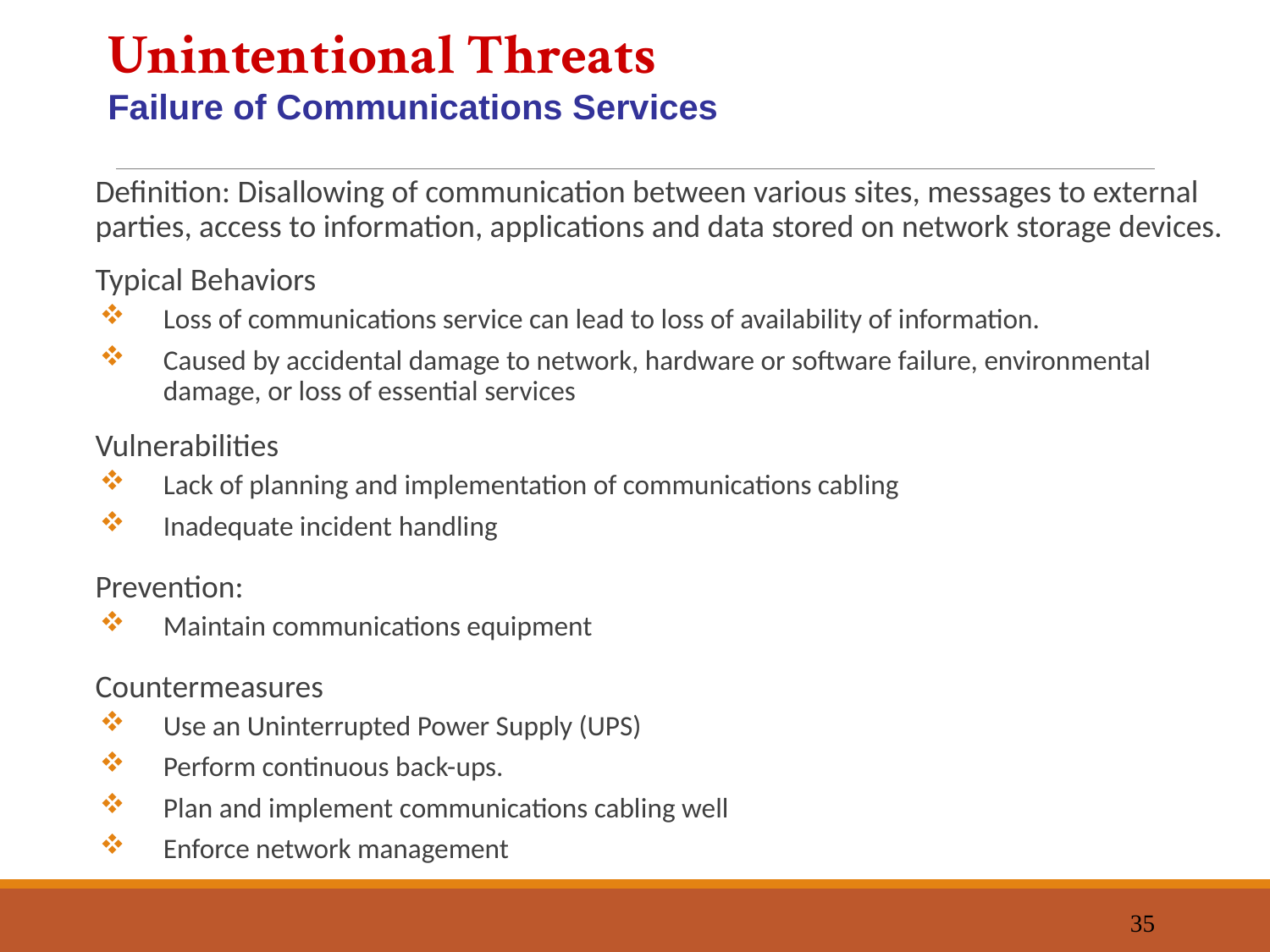

Unintentional Threats
Failure of Communications Services
Definition: Disallowing of communication between various sites, messages to external parties, access to information, applications and data stored on network storage devices.
Typical Behaviors
Loss of communications service can lead to loss of availability of information.
Caused by accidental damage to network, hardware or software failure, environmental damage, or loss of essential services
Vulnerabilities
Lack of planning and implementation of communications cabling
Inadequate incident handling
Prevention:
Maintain communications equipment
Countermeasures
Use an Uninterrupted Power Supply (UPS)
Perform continuous back-ups.
Plan and implement communications cabling well
Enforce network management
35